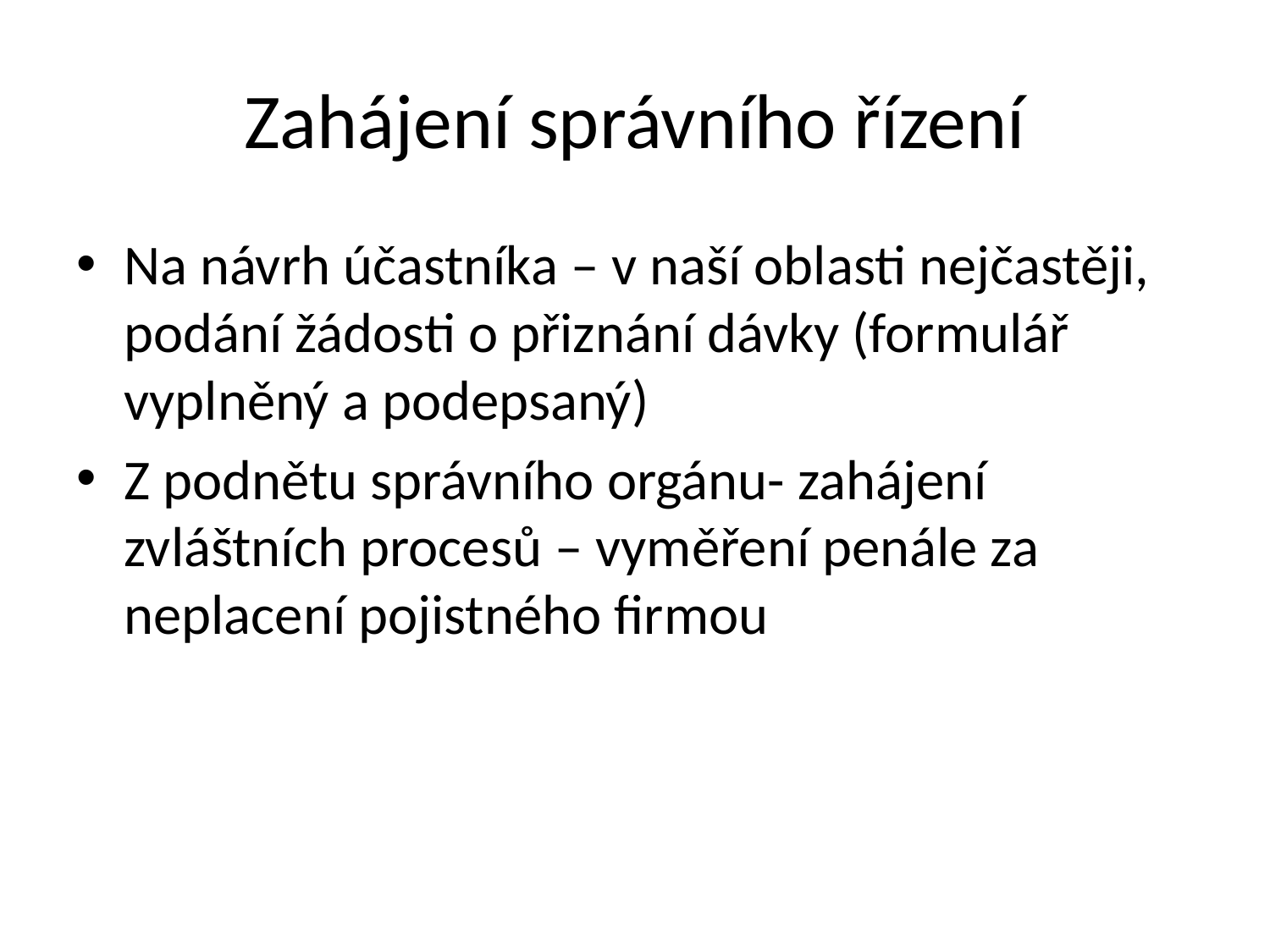

# Zahájení správního řízení
Na návrh účastníka – v naší oblasti nejčastěji, podání žádosti o přiznání dávky (formulář vyplněný a podepsaný)
Z podnětu správního orgánu- zahájení zvláštních procesů – vyměření penále za neplacení pojistného firmou